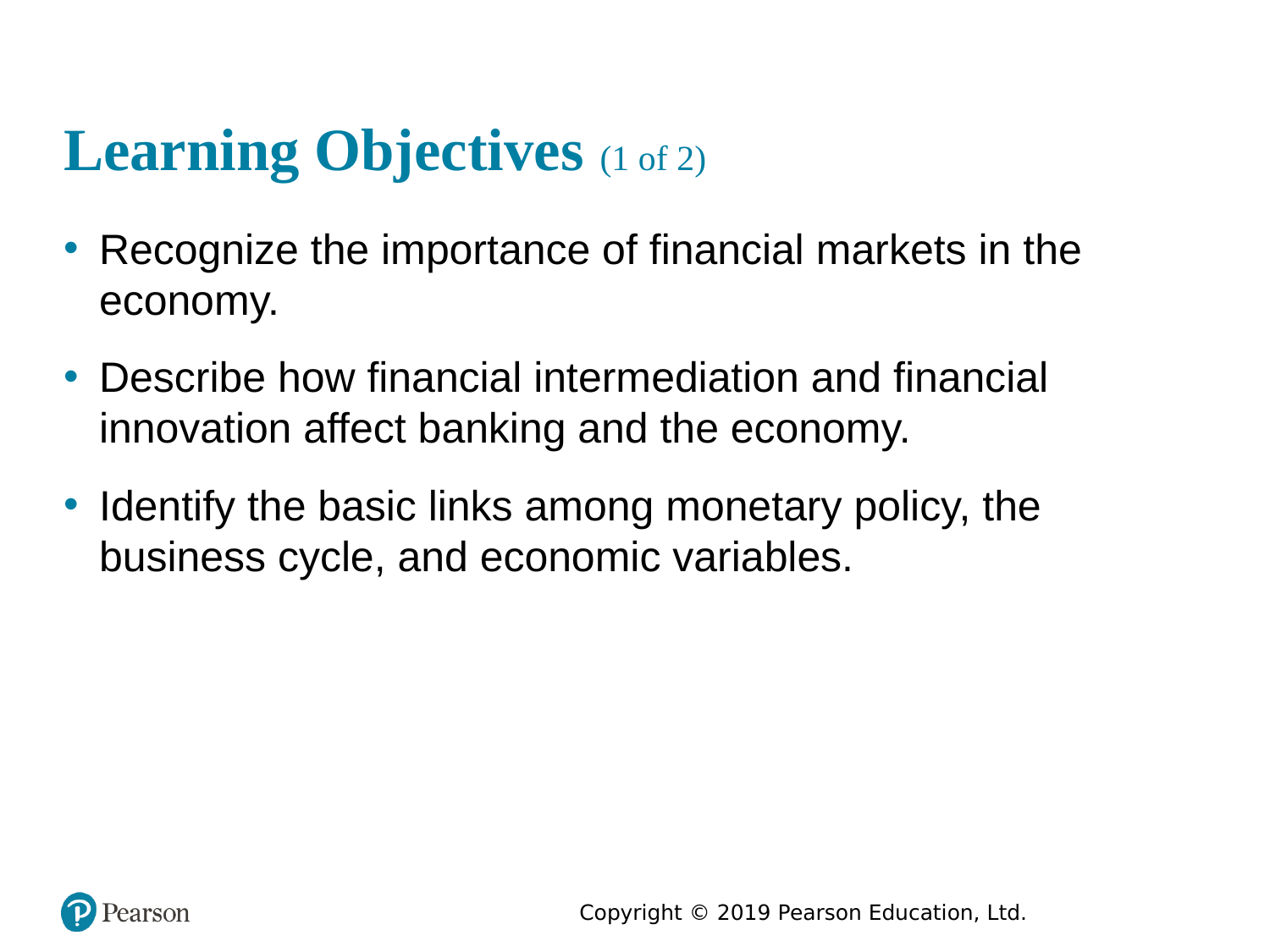

# Learning Objectives (1 of 2)
Recognize the importance of financial markets in the economy.
Describe how financial intermediation and financial innovation affect banking and the economy.
Identify the basic links among monetary policy, the business cycle, and economic variables.